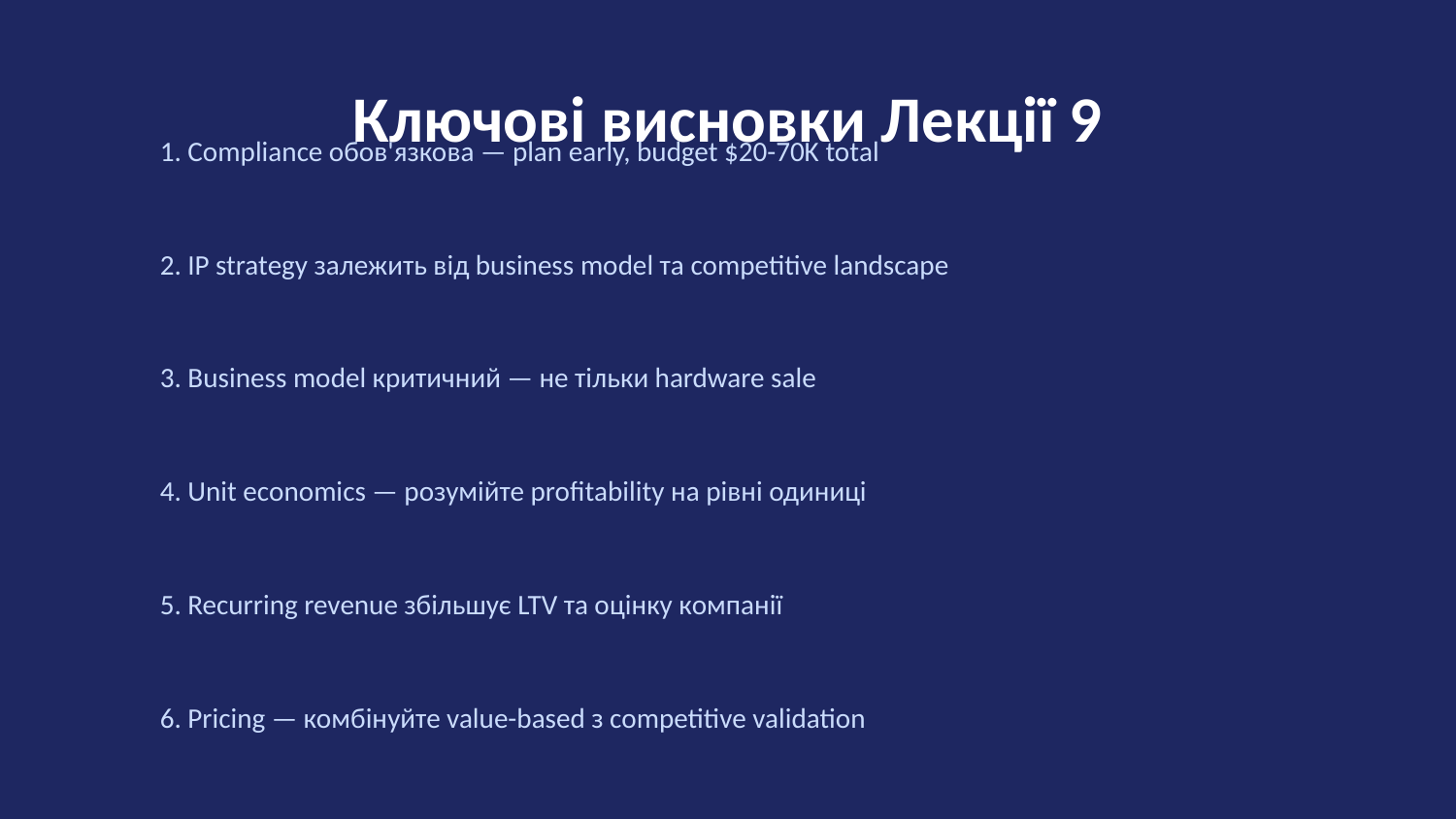

Ключові висновки Лекції 9
1. Compliance обов'язкова — plan early, budget $20-70K total

2. IP strategy залежить від business model та competitive landscape

3. Business model критичний — не тільки hardware sale

4. Unit economics — розумійте profitability на рівні одиниці

5. Recurring revenue збільшує LTV та оцінку компанії

6. Pricing — комбінуйте value-based з competitive validation